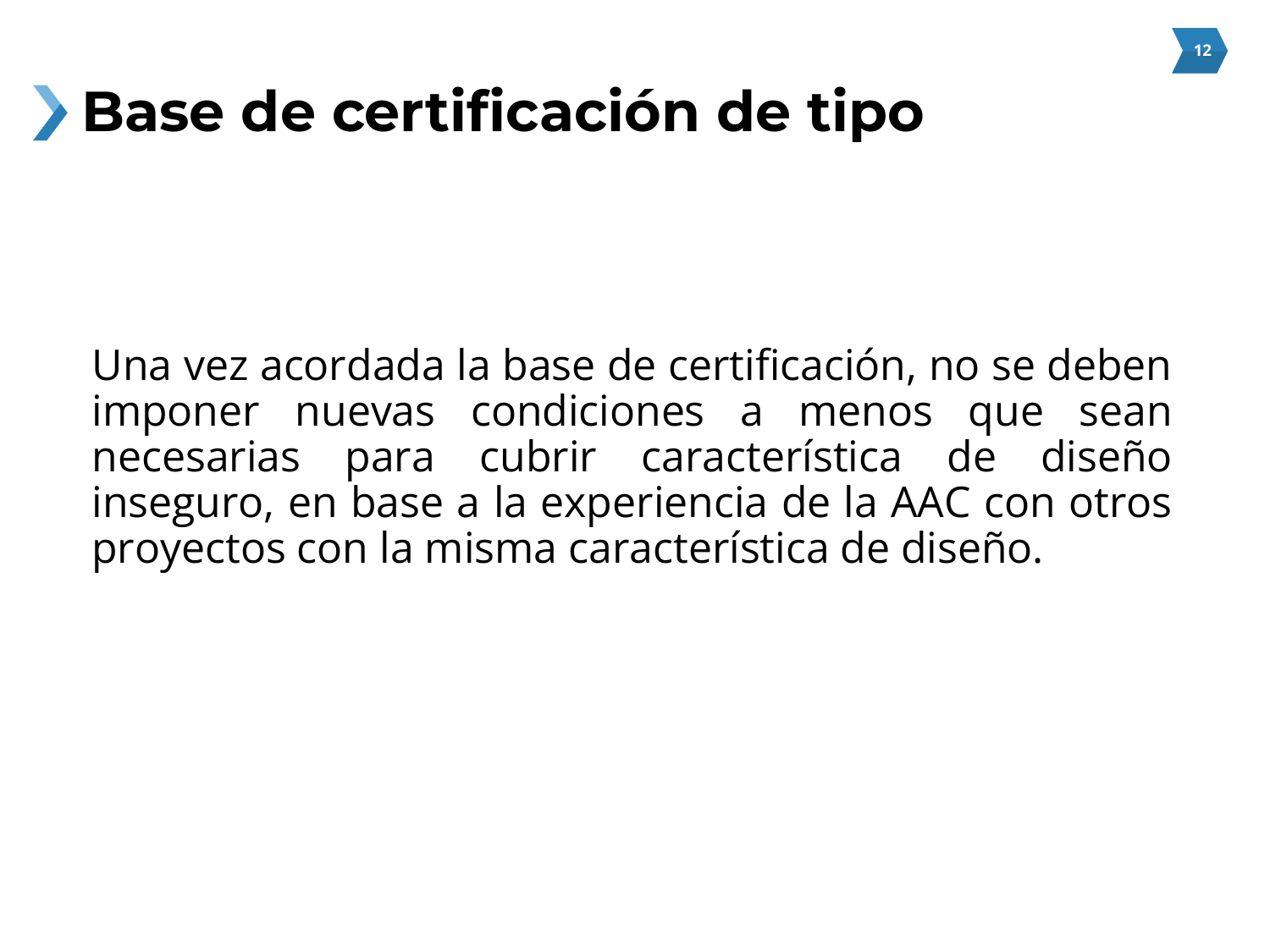

# Base de certificación de tipo
Una vez acordada la base de certificación, no se deben imponer nuevas condiciones a menos que sean necesarias para cubrir característica de diseño inseguro, en base a la experiencia de la AAC con otros proyectos con la misma característica de diseño.